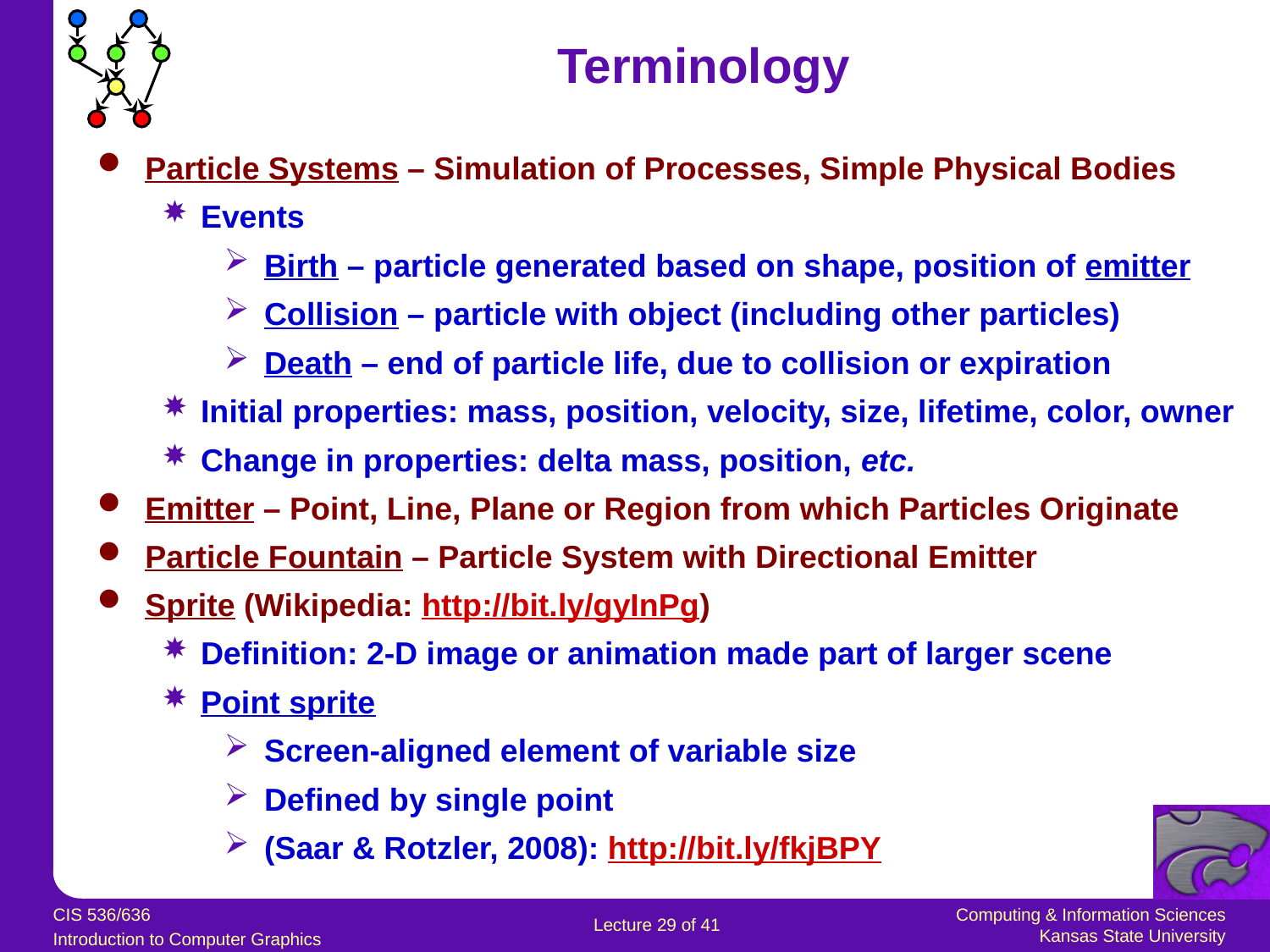

Terminology
Particle Systems – Simulation of Processes, Simple Physical Bodies
Events
Birth – particle generated based on shape, position of emitter
Collision – particle with object (including other particles)
Death – end of particle life, due to collision or expiration
Initial properties: mass, position, velocity, size, lifetime, color, owner
Change in properties: delta mass, position, etc.
Emitter – Point, Line, Plane or Region from which Particles Originate
Particle Fountain – Particle System with Directional Emitter
Sprite (Wikipedia: http://bit.ly/gyInPg)
Definition: 2-D image or animation made part of larger scene
Point sprite
Screen-aligned element of variable size
Defined by single point
(Saar & Rotzler, 2008): http://bit.ly/fkjBPY